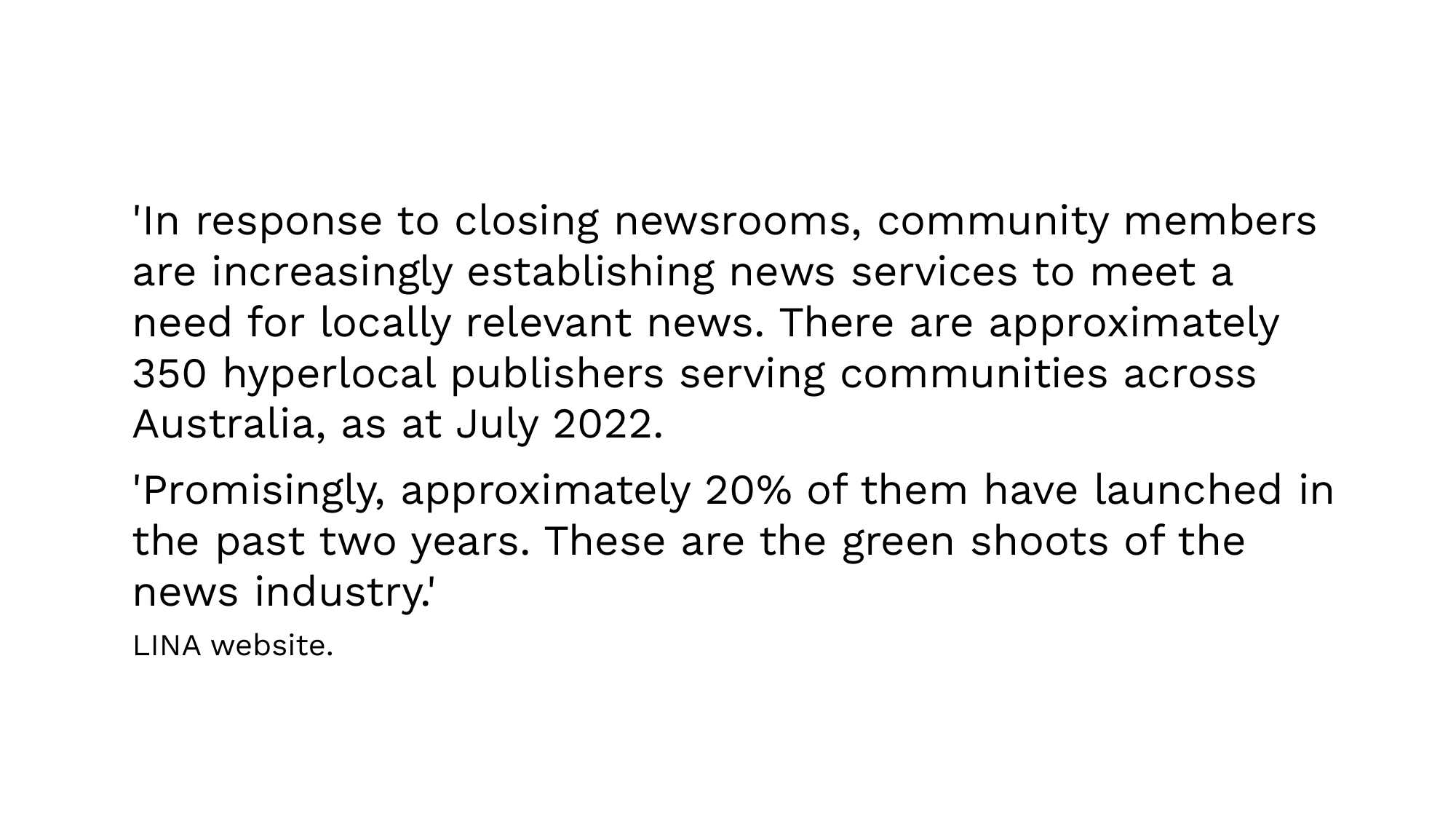

'In response to closing newsrooms, community members are increasingly establishing news services to meet a need for locally relevant news. There are approximately 350 hyperlocal publishers serving communities across Australia, as at July 2022.
'Promisingly, approximately 20% of them have launched in the past two years. These are the green shoots of the news industry.'
LINA website.